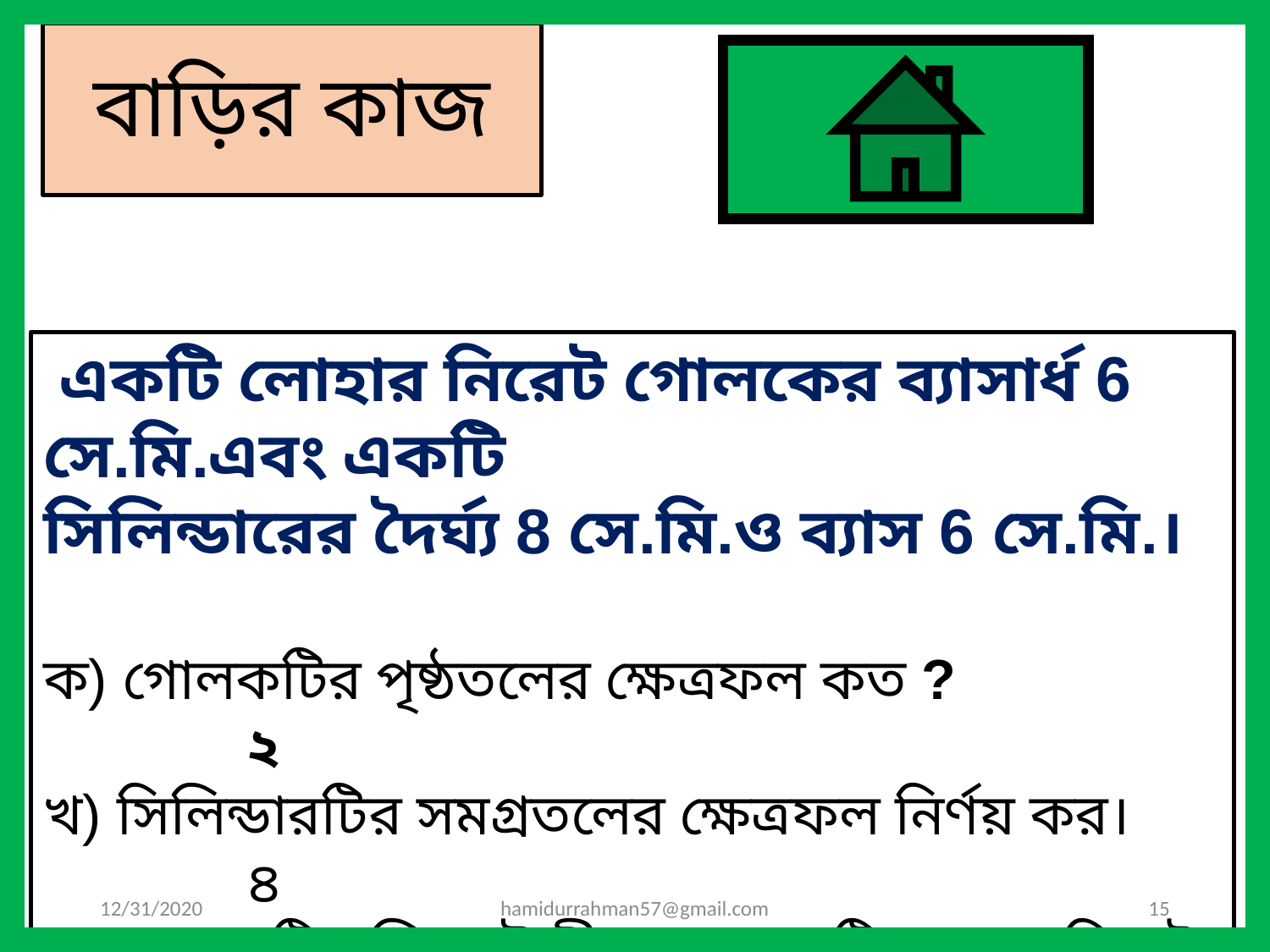

# বাড়ির কাজ
 একটি লোহার নিরেট গোলকের ব্যাসার্ধ 6 সে.মি.এবং একটি
সিলিন্ডারের দৈর্ঘ্য 8 সে.মি.ও ব্যাস 6 সে.মি.।

ক) গোলকটির পৃষ্ঠতলের ক্ষেত্রফল কত ?                              ২
খ) সিলিন্ডারটির সমগ্রতলের ক্ষেত্রফল নির্ণয় কর।                     ৪
গ) গোলকটি গলিয়ে উদ্দীপকের কয়টি লোহার নিরেট সিলিন্ডার প্রস্তুত
    করা যাবে ?                                                              ৪
12/31/2020
hamidurrahman57@gmail.com
15